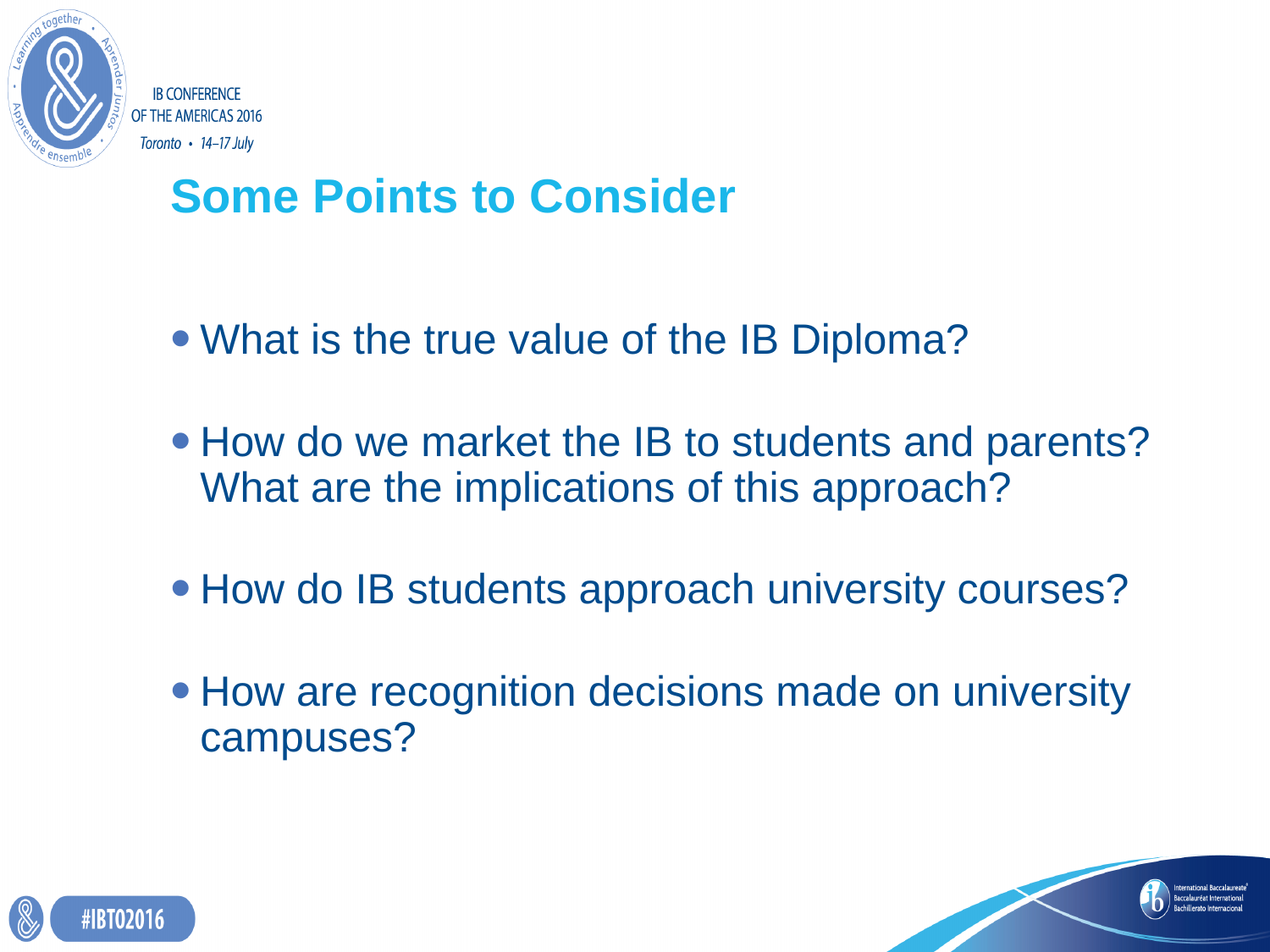

# Some Points to Consider
What is the true value of the IB Diploma?

How do we market the IB to students and parents? What are the implications of this approach?

How do IB students approach university courses?

How are recognition decisions made on university campuses?